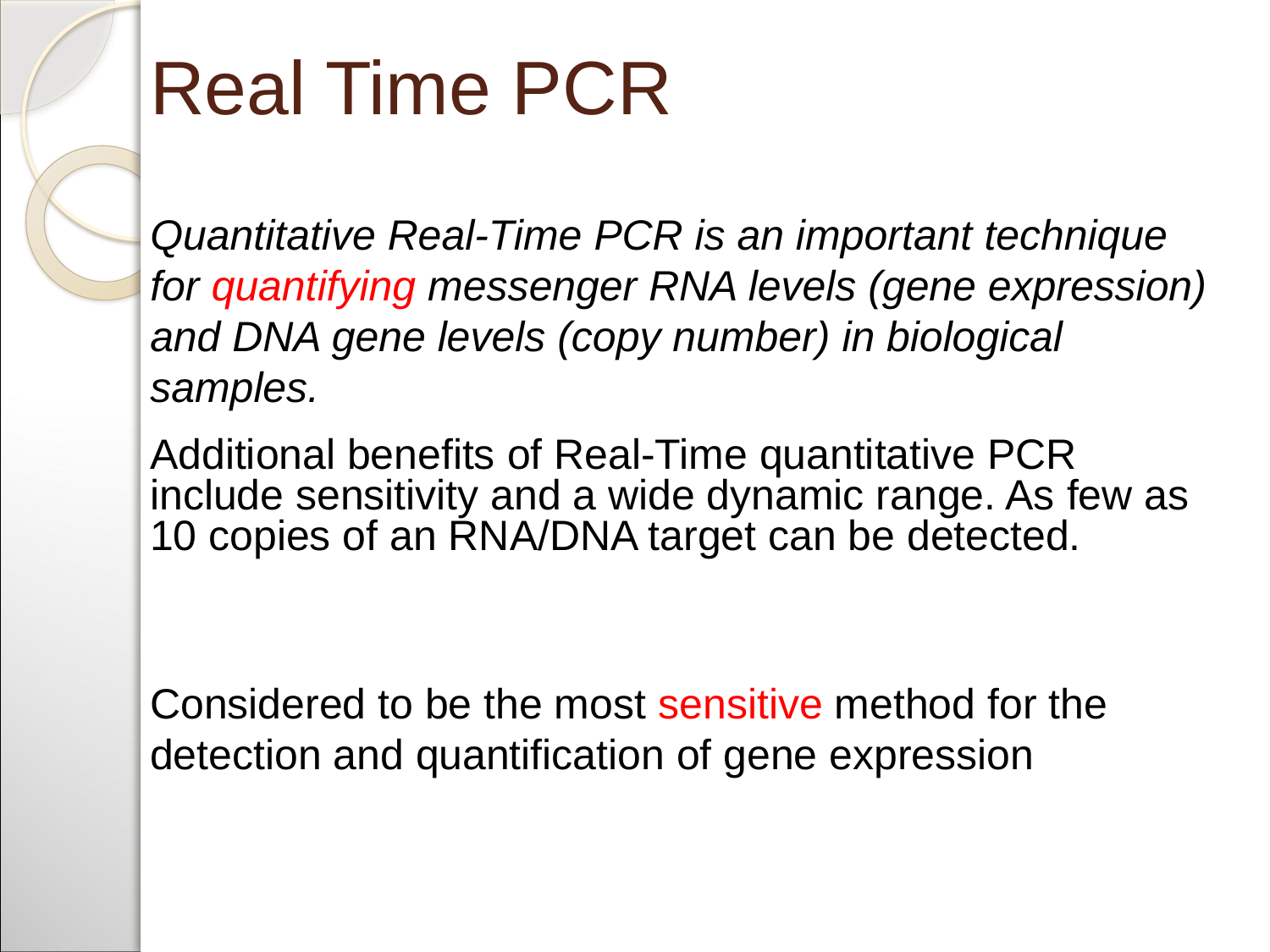

# Real Time PCR

Quantitative Real-Time PCR is an important technique for quantifying messenger RNA levels (gene expression) and DNA gene levels (copy number) in biological samples.
Additional benefits of Real-Time quantitative PCR include sensitivity and a wide dynamic range. As few as 10 copies of an RNA/DNA target can be detected.
Considered to be the most sensitive method for the detection and quantification of gene expression